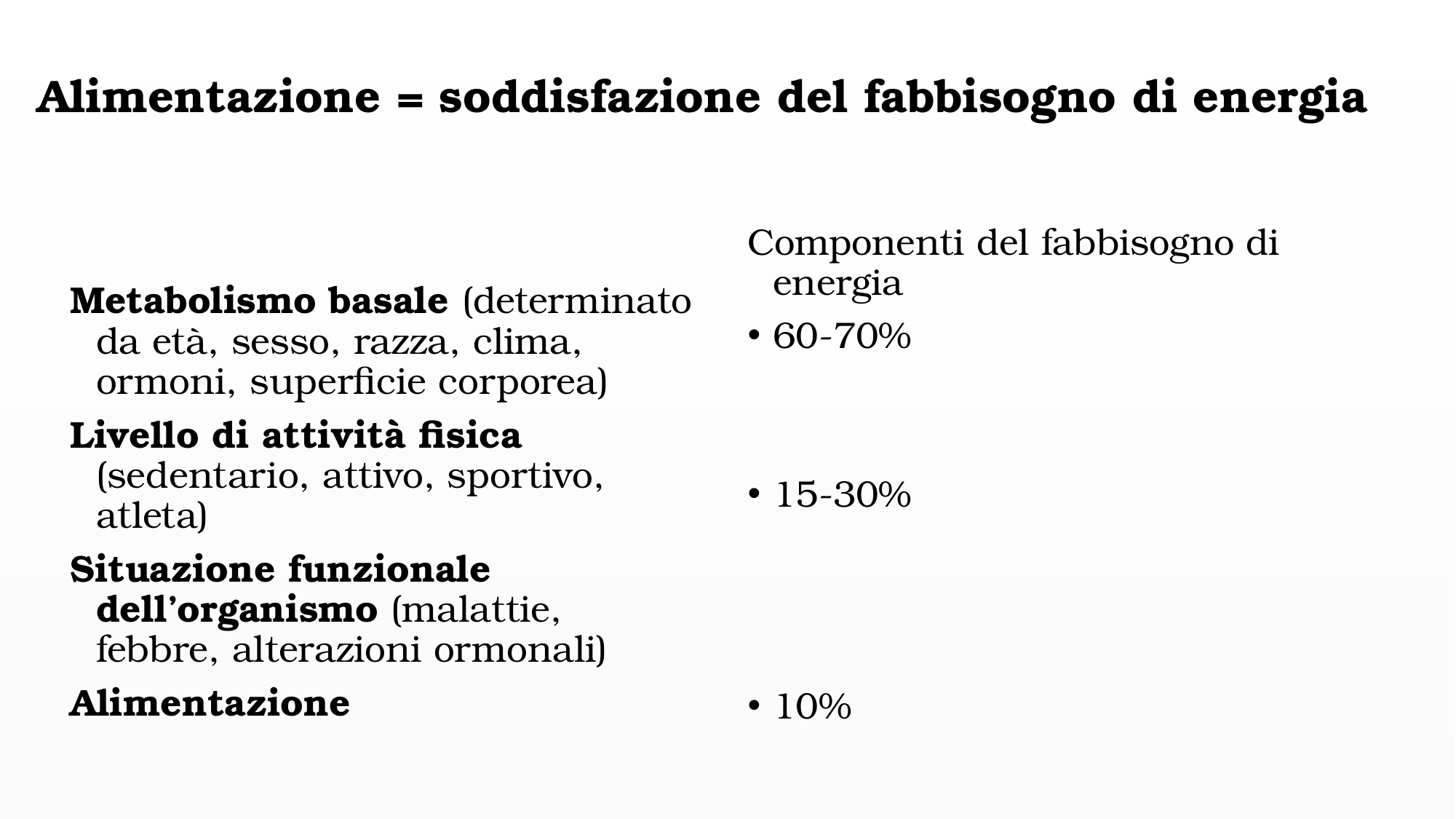

# Alimentazione = soddisfazione del fabbisogno di energia

Metabolismo basale (determinato da età, sesso, razza, clima, ormoni, superficie corporea)
Livello di attività fisica (sedentario, attivo, sportivo, atleta)
Situazione funzionale dell’organismo (malattie, febbre, alterazioni ormonali)
Alimentazione
Componenti del fabbisogno di energia
60-70%

15-30%

10%